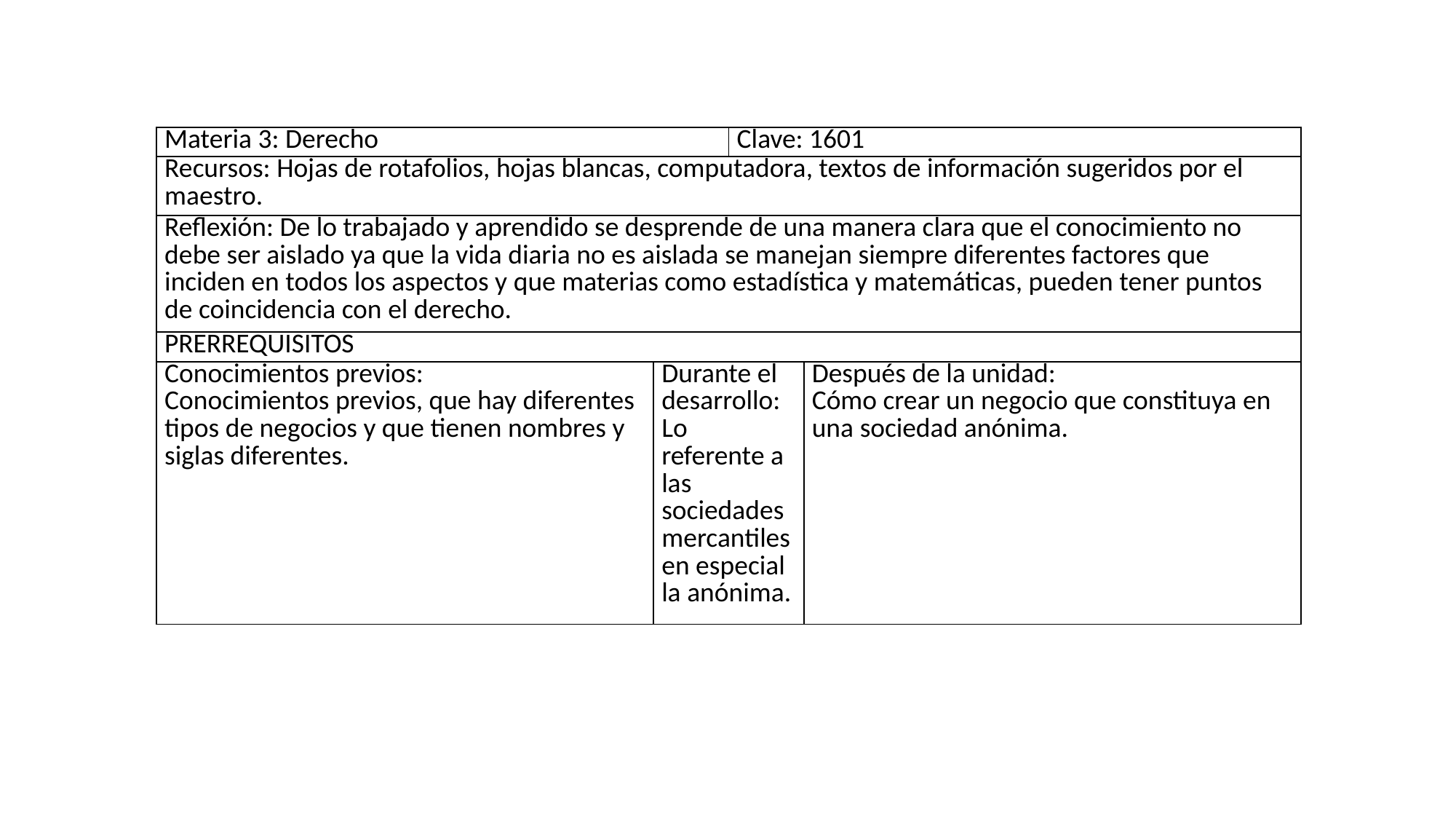

| Materia 3: Derecho |  | Clave: 1601 |  |
| --- | --- | --- | --- |
| Recursos: Hojas de rotafolios, hojas blancas, computadora, textos de información sugeridos por el maestro. |  |  |  |
| Reflexión: De lo trabajado y aprendido se desprende de una manera clara que el conocimiento no debe ser aislado ya que la vida diaria no es aislada se manejan siempre diferentes factores que inciden en todos los aspectos y que materias como estadística y matemáticas, pueden tener puntos de coincidencia con el derecho. |  |  |  |
| PRERREQUISITOS |  |  |  |
| Conocimientos previos: Conocimientos previos, que hay diferentes tipos de negocios y que tienen nombres y siglas diferentes. | Durante el desarrollo: Lo referente a las sociedades mercantiles en especial la anónima. |  | Después de la unidad: Cómo crear un negocio que constituya en una sociedad anónima. |